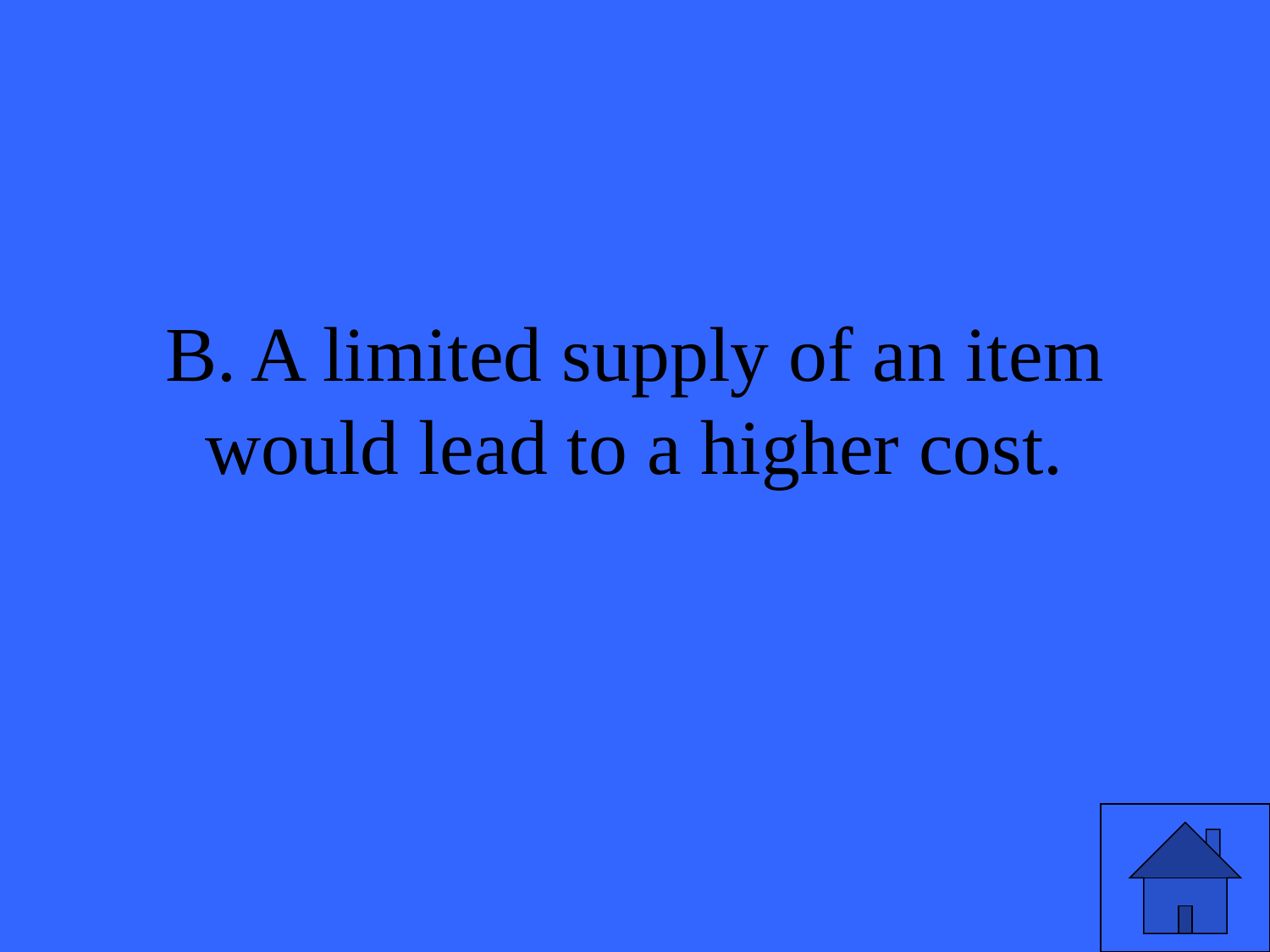

# B. A limited supply of an item would lead to a higher cost.